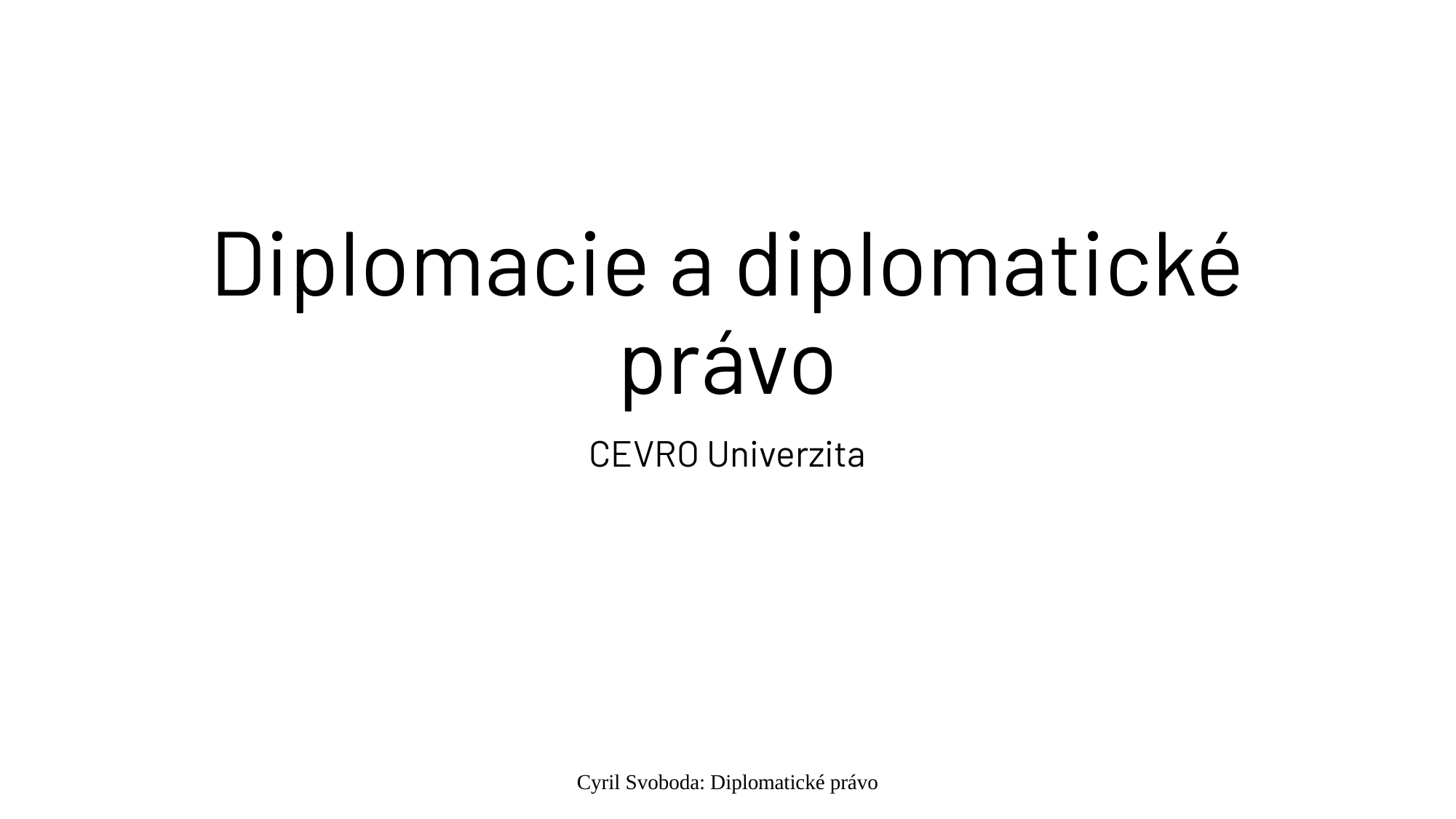

# Diplomacie a diplomatické právo
CEVRO Univerzita
Cyril Svoboda: Diplomatické právo